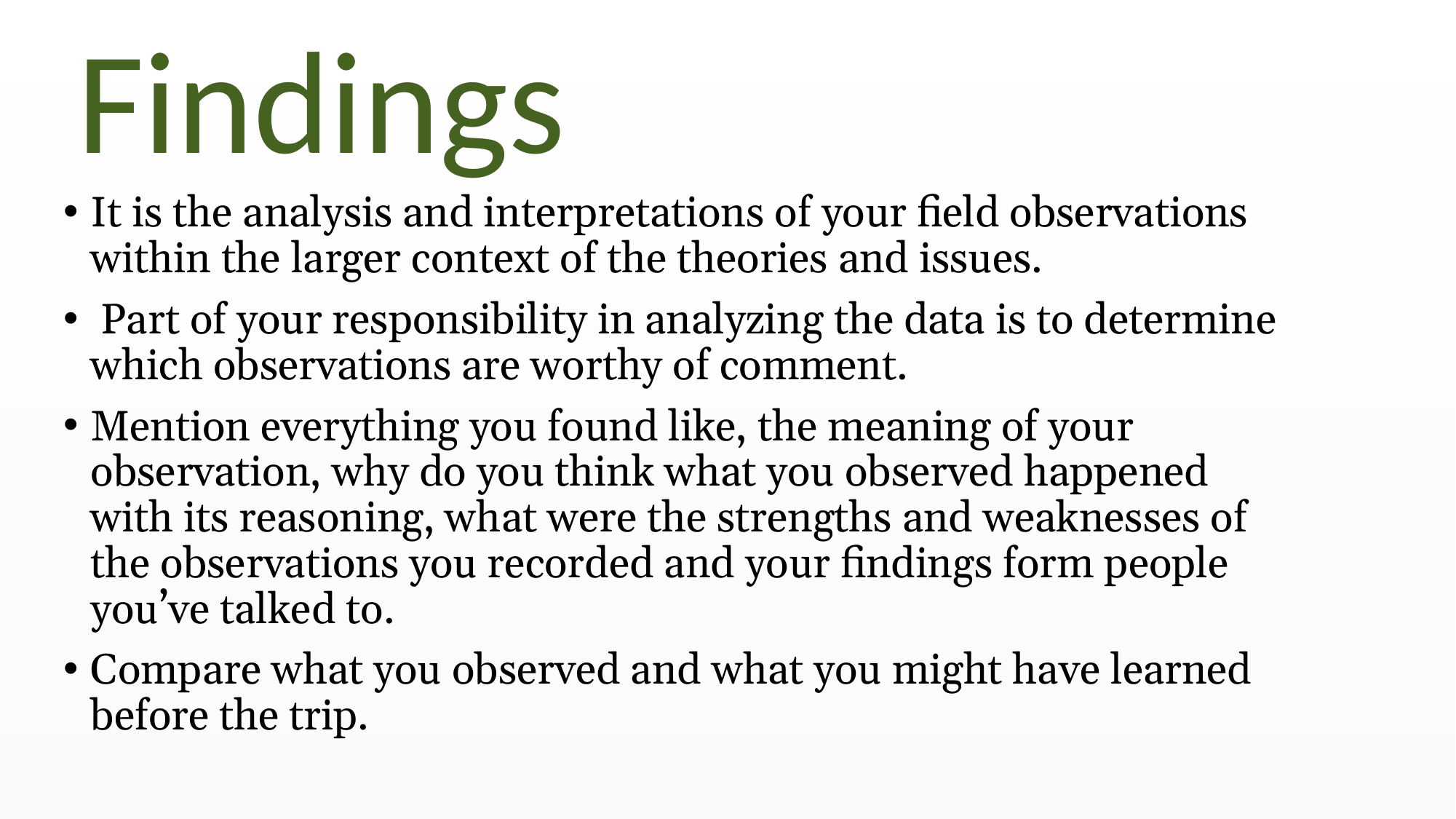

# Findings
It is the analysis and interpretations of your field observations within the larger context of the theories and issues.
 Part of your responsibility in analyzing the data is to determine which observations are worthy of comment.
Mention everything you found like, the meaning of your observation, why do you think what you observed happened with its reasoning, what were the strengths and weaknesses of the observations you recorded and your findings form people you’ve talked to.
Compare what you observed and what you might have learned before the trip.